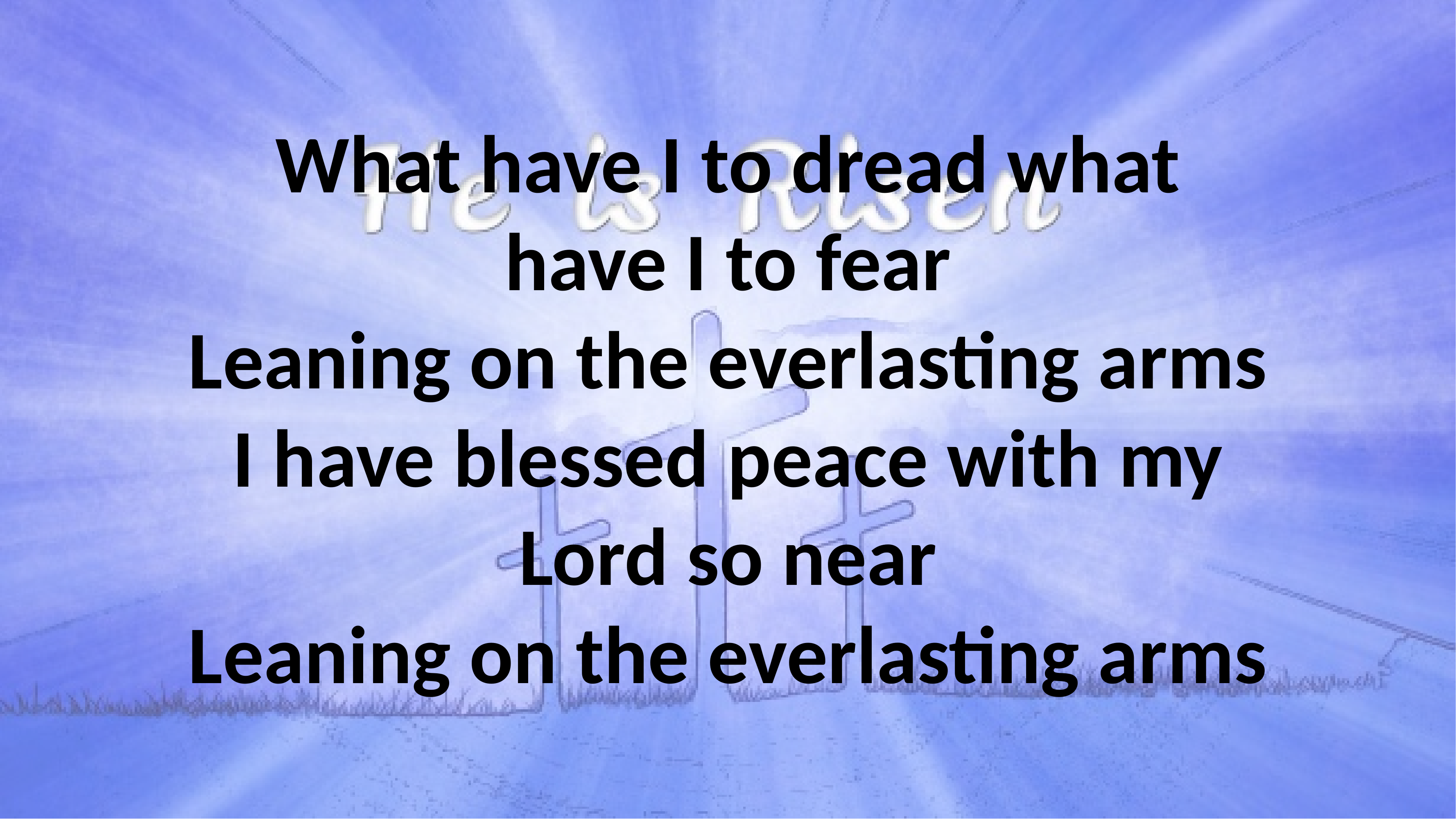

# What have I to dread what have I to fear Leaning on the everlasting arms I have blessed peace with my Lord so near Leaning on the everlasting arms